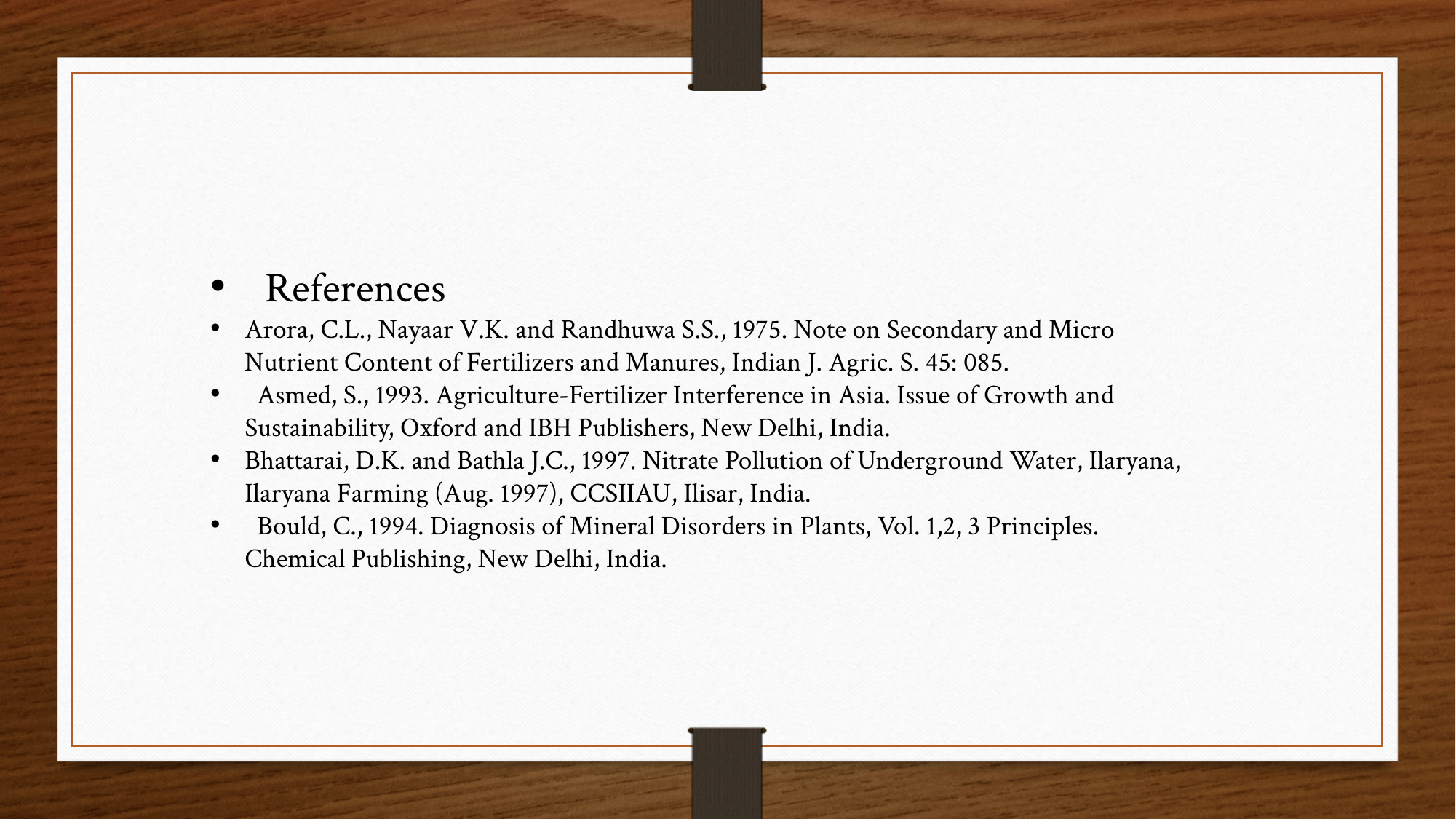

References
Arora, C.L., Nayaar V.K. and Randhuwa S.S., 1975. Note on Secondary and Micro Nutrient Content of Fertilizers and Manures, Indian J. Agric. S. 45: 085.
  Asmed, S., 1993. Agriculture-Fertilizer Interference in Asia. Issue of Growth and Sustainability, Oxford and IBH Publishers, New Delhi, India.
Bhattarai, D.K. and Bathla J.C., 1997. Nitrate Pollution of Underground Water, Ilaryana, Ilaryana Farming (Aug. 1997), CCSIIAU, Ilisar, India.
  Bould, C., 1994. Diagnosis of Mineral Disorders in Plants, Vol. 1,2, 3 Principles. Chemical Publishing, New Delhi, India.